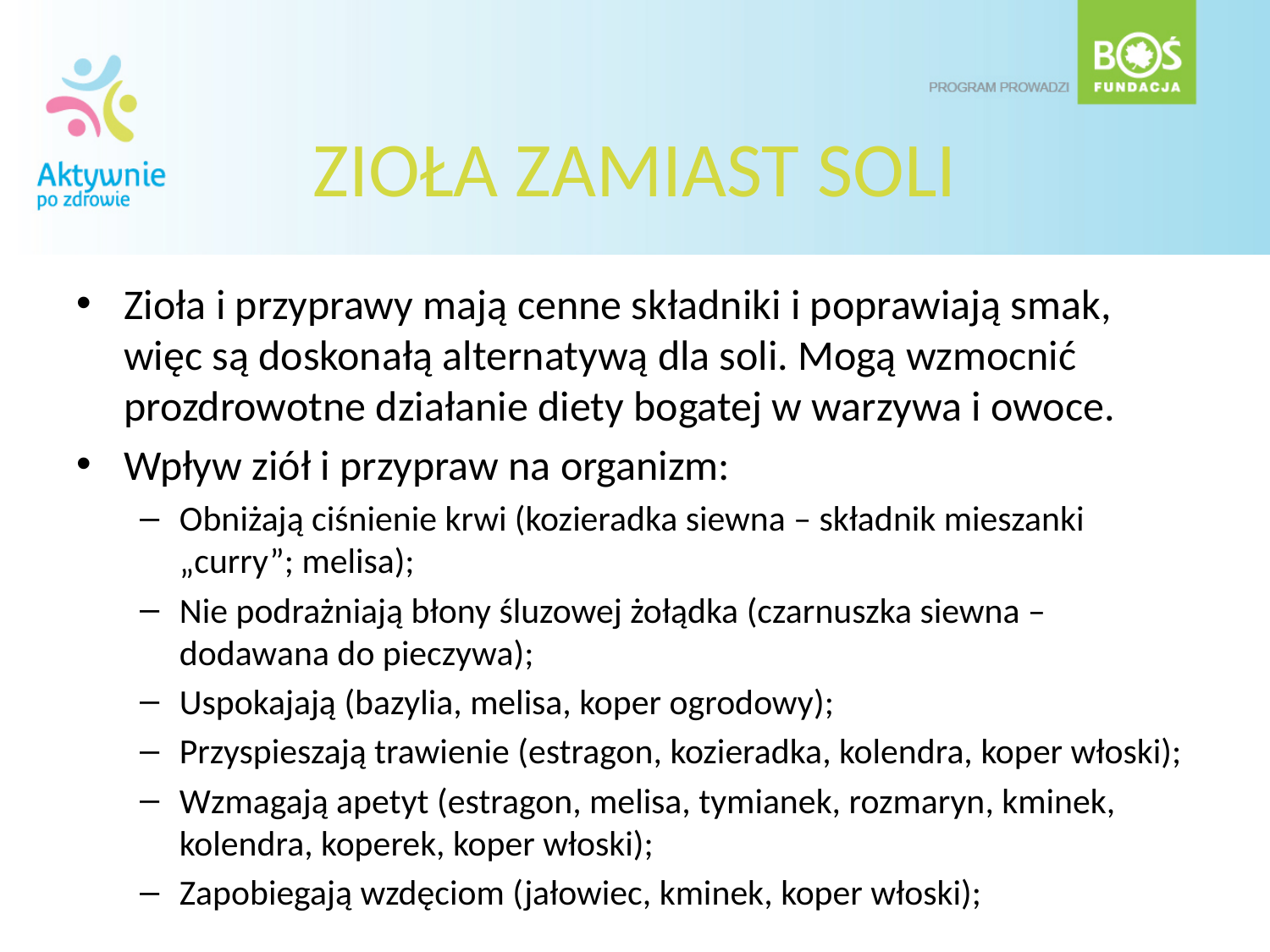

# ZIOŁA ZAMIAST SOLI
Zioła i przyprawy mają cenne składniki i poprawiają smak, więc są doskonałą alternatywą dla soli. Mogą wzmocnić prozdrowotne działanie diety bogatej w warzywa i owoce.
Wpływ ziół i przypraw na organizm:
Obniżają ciśnienie krwi (kozieradka siewna – składnik mieszanki „curry”; melisa);
Nie podrażniają błony śluzowej żołądka (czarnuszka siewna – dodawana do pieczywa);
Uspokajają (bazylia, melisa, koper ogrodowy);
Przyspieszają trawienie (estragon, kozieradka, kolendra, koper włoski);
Wzmagają apetyt (estragon, melisa, tymianek, rozmaryn, kminek, kolendra, koperek, koper włoski);
Zapobiegają wzdęciom (jałowiec, kminek, koper włoski);